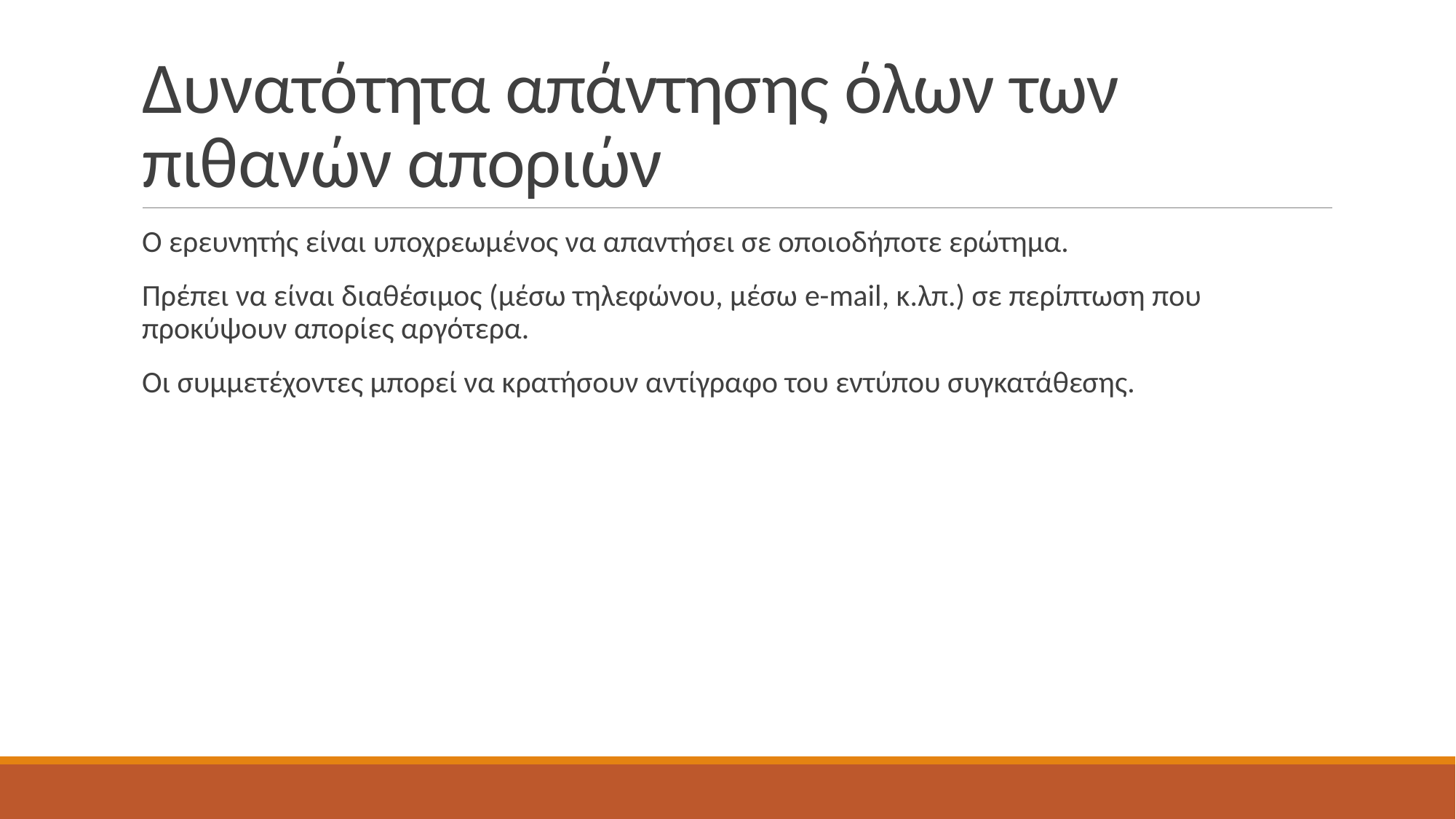

# Δυνατότητα απάντησης όλων των πιθανών αποριών
Ο ερευνητής είναι υποχρεωμένος να απαντήσει σε οποιοδήποτε ερώτημα.
Πρέπει να είναι διαθέσιμος (μέσω τηλεφώνου, μέσω e-mail, κ.λπ.) σε περίπτωση που προκύψουν απορίες αργότερα.
Οι συμμετέχοντες μπορεί να κρατήσουν αντίγραφο του εντύπου συγκατάθεσης.